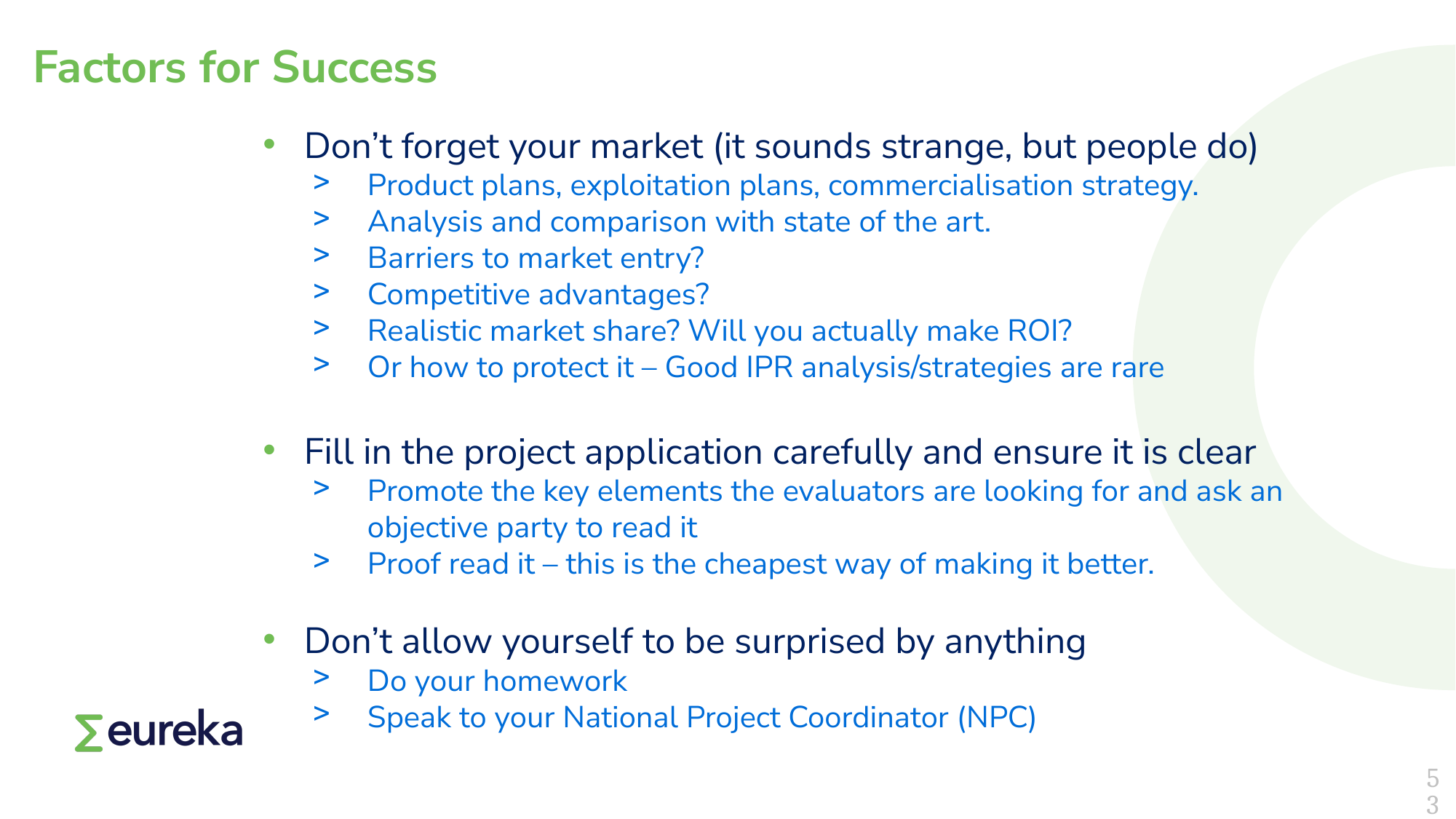

# Factors for Success
Don’t forget your market (it sounds strange, but people do)
Product plans, exploitation plans, commercialisation strategy.
Analysis and comparison with state of the art.
Barriers to market entry?
Competitive advantages?
Realistic market share? Will you actually make ROI?
Or how to protect it – Good IPR analysis/strategies are rare

Fill in the project application carefully and ensure it is clear
Promote the key elements the evaluators are looking for and ask an objective party to read it
Proof read it – this is the cheapest way of making it better.

Don’t allow yourself to be surprised by anything
Do your homework
Speak to your National Project Coordinator (NPC)

53